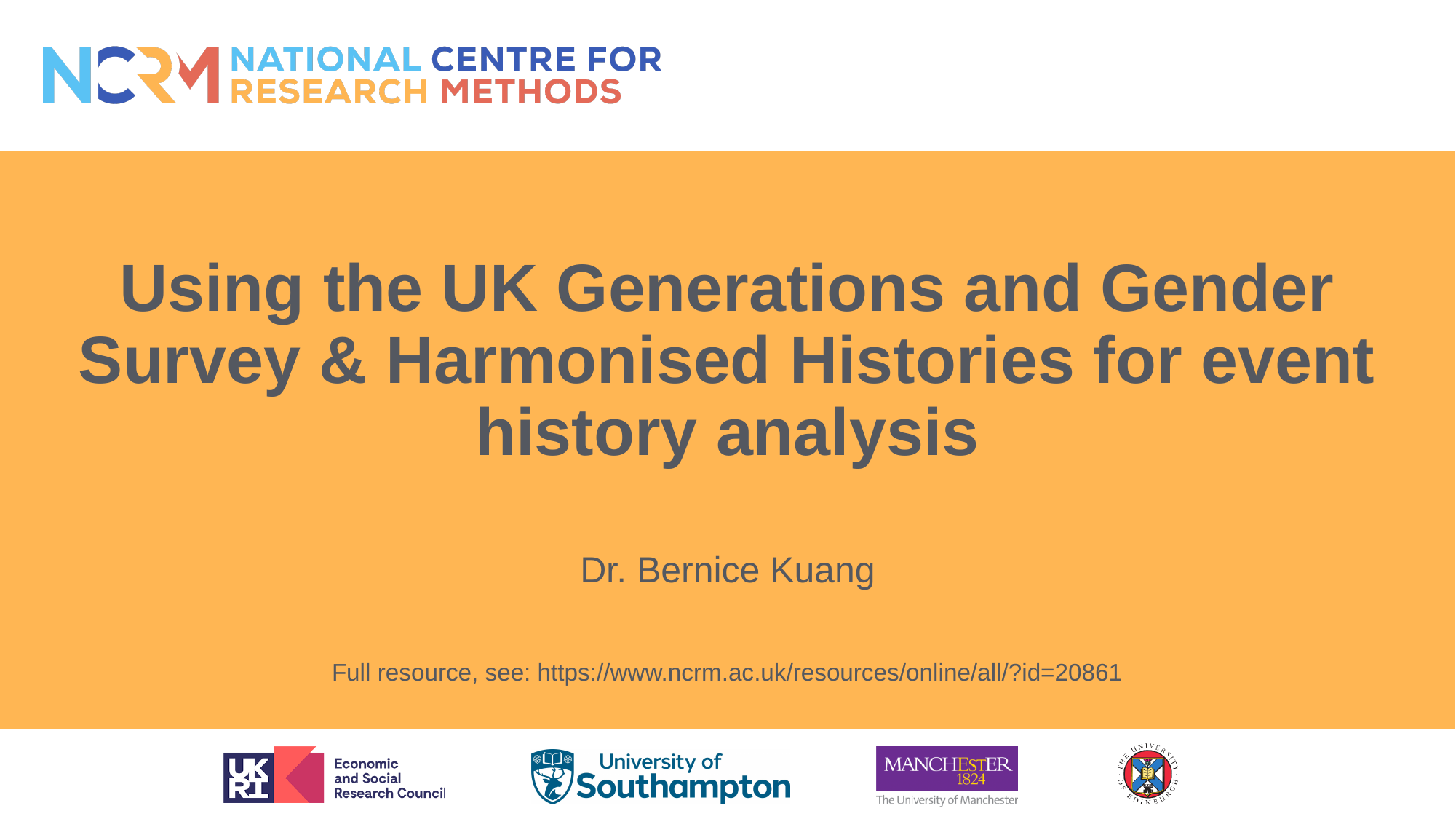

# Using the UK Generations and Gender Survey & Harmonised Histories for event history analysis
Dr. Bernice Kuang

Full resource, see: https://www.ncrm.ac.uk/resources/online/all/?id=20861